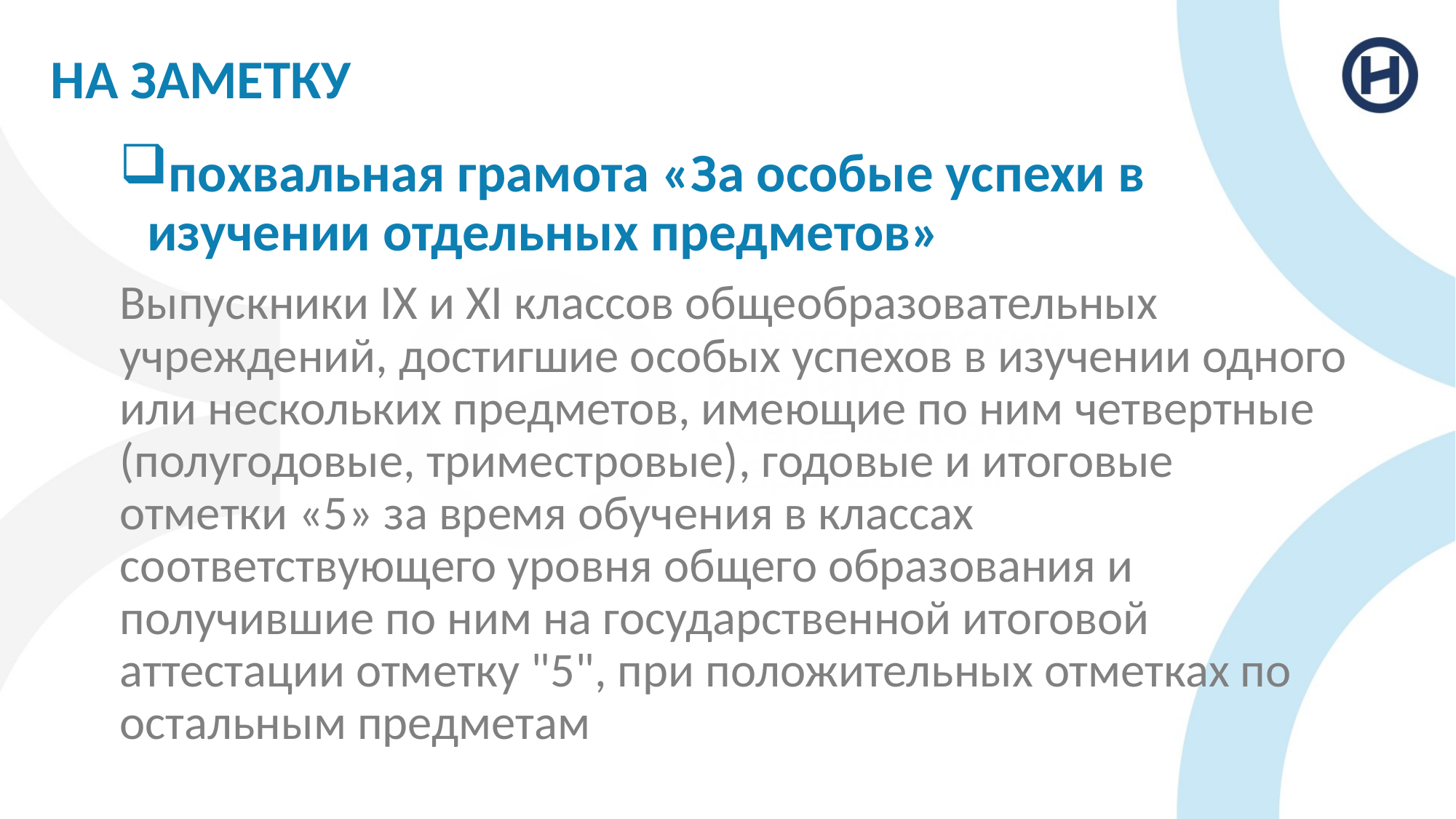

# НА ЗАМЕТКУ
похвальная грамота «За особые успехи в изучении отдельных предметов»
Выпускники IX и XI классов общеобразовательных учреждений, достигшие особых успехов в изучении одного или нескольких предметов, имеющие по ним четвертные (полугодовые, триместровые), годовые и итоговые отметки «5» за время обучения в классах соответствующего уровня общего образования и получившие по ним на государственной итоговой аттестации отметку "5", при положительных отметках по остальным предметам